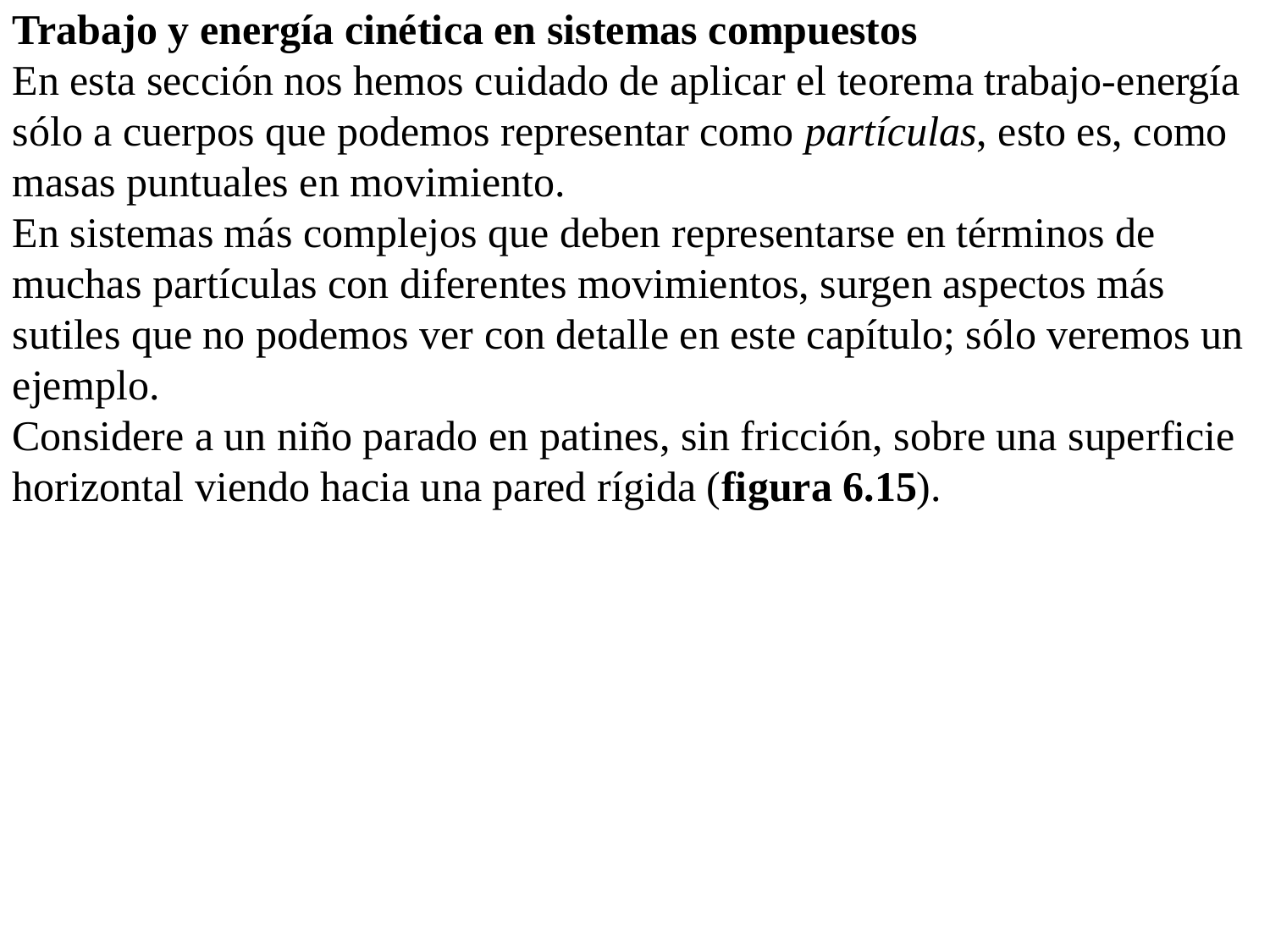

Trabajo y energía cinética en sistemas compuestos
En esta sección nos hemos cuidado de aplicar el teorema trabajo-energía sólo a cuerpos que podemos representar como partículas, esto es, como masas puntuales en movimiento.
En sistemas más complejos que deben representarse en términos de muchas partículas con diferentes movimientos, surgen aspectos más sutiles que no podemos ver con detalle en este capítulo; sólo veremos un ejemplo.
Considere a un niño parado en patines, sin fricción, sobre una superficie horizontal viendo hacia una pared rígida (figura 6.15).